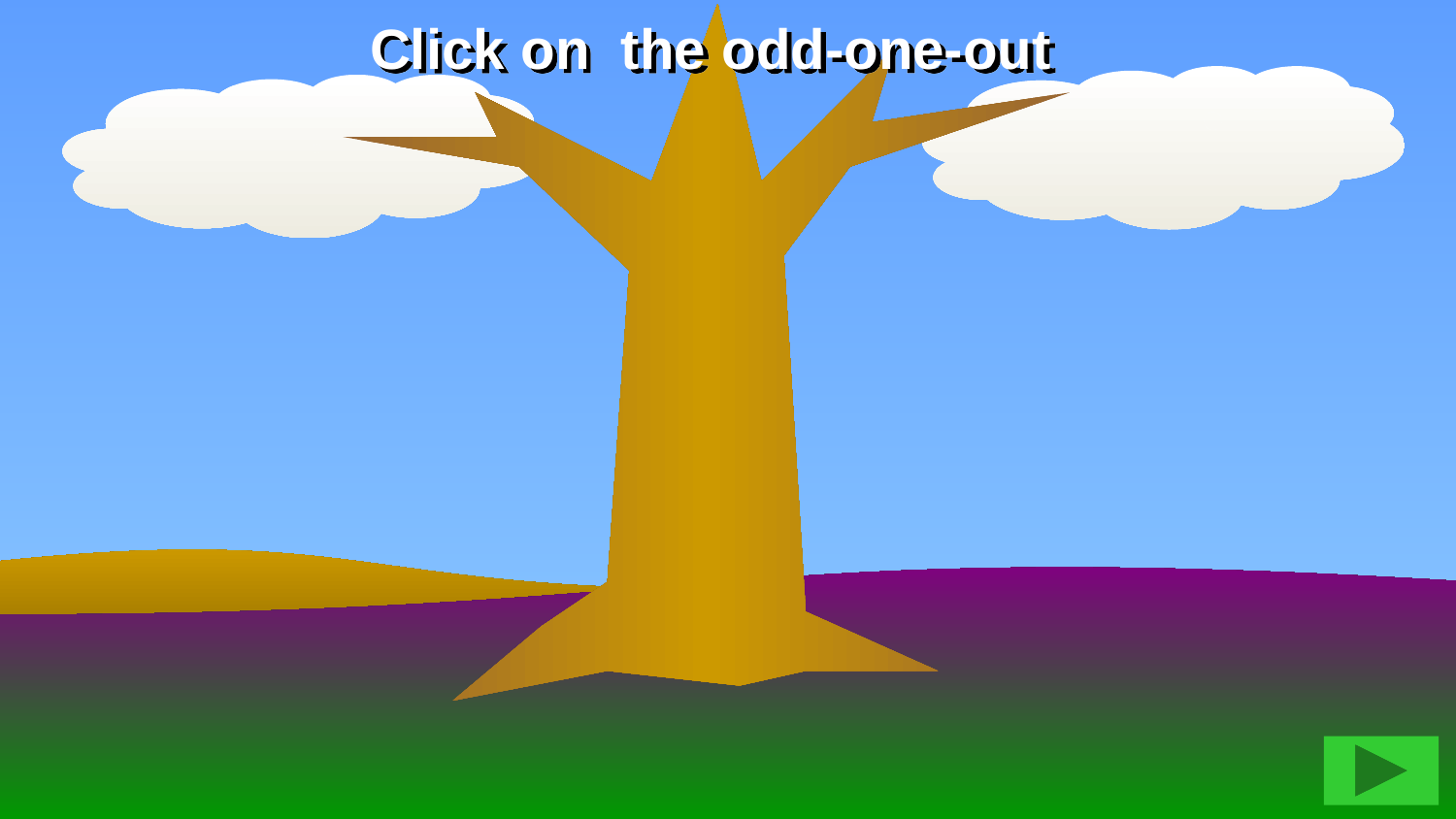

Click on  the odd-one-out

CLOUD

FLOWER

LEAF

PUMPKIN